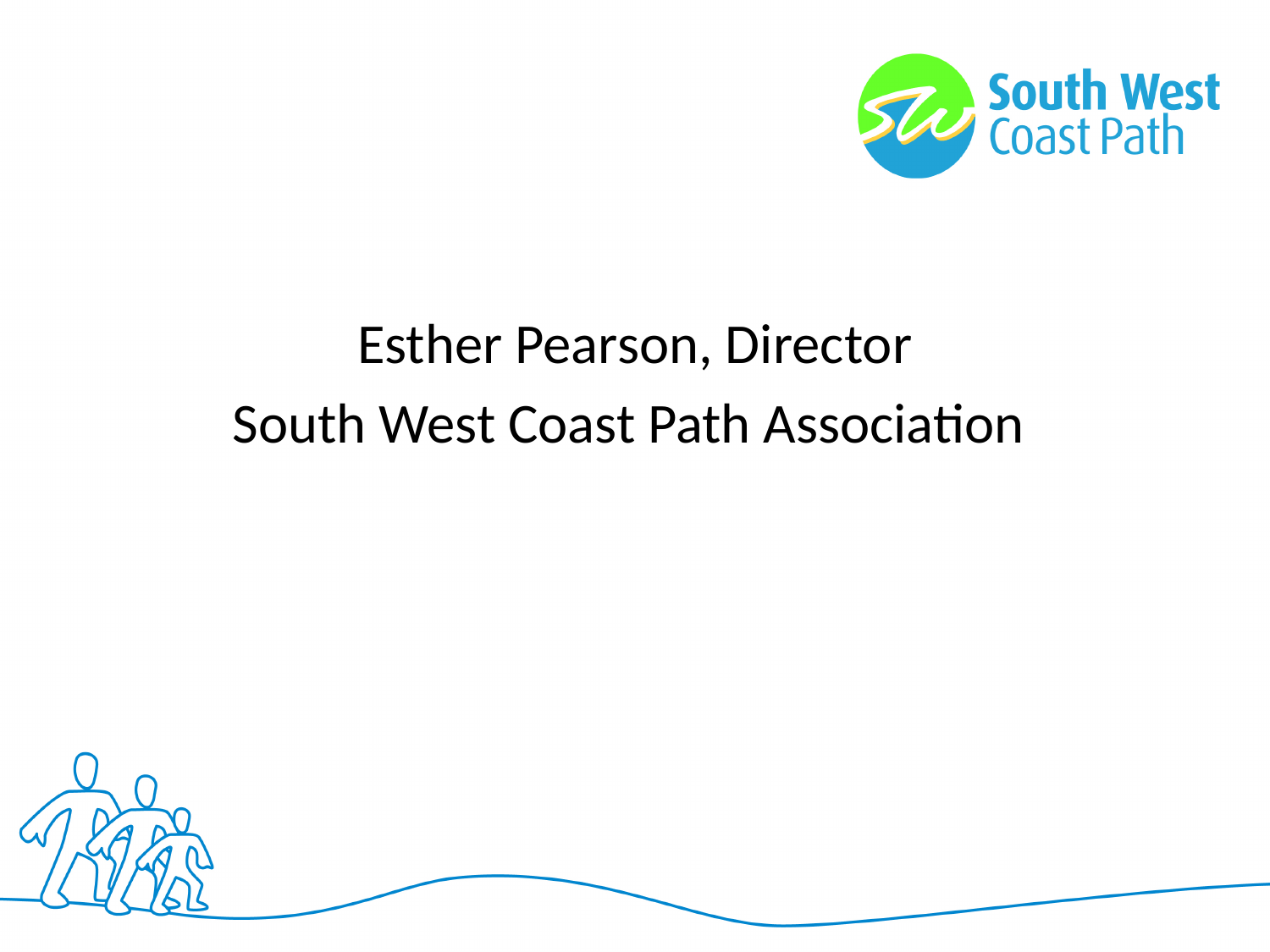

Esther Pearson, Director
South West Coast Path Association